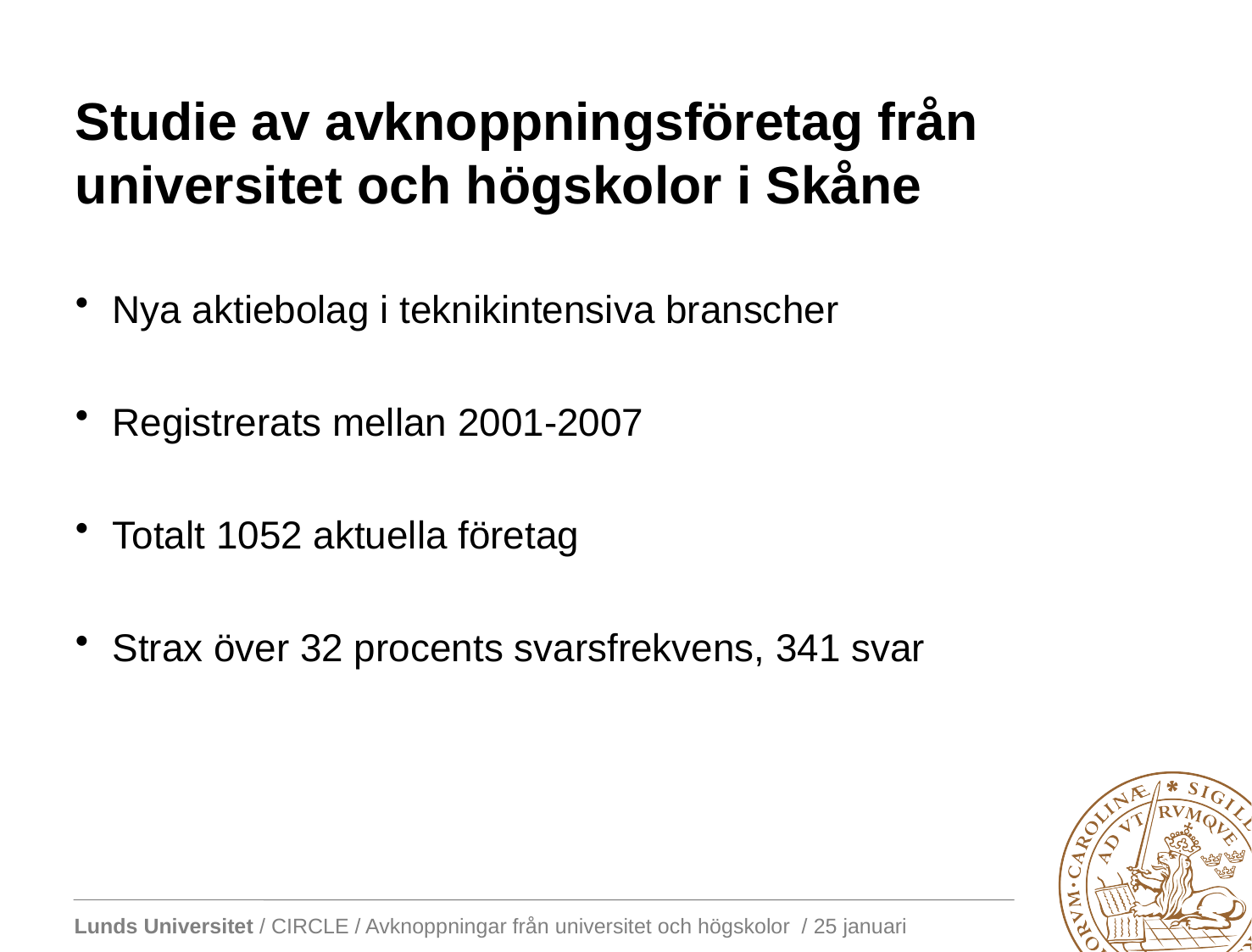

Studie av avknoppningsföretag från universitet och högskolor i Skåne
Nya aktiebolag i teknikintensiva branscher

Registrerats mellan 2001-2007

Totalt 1052 aktuella företag

Strax över 32 procents svarsfrekvens, 341 svar